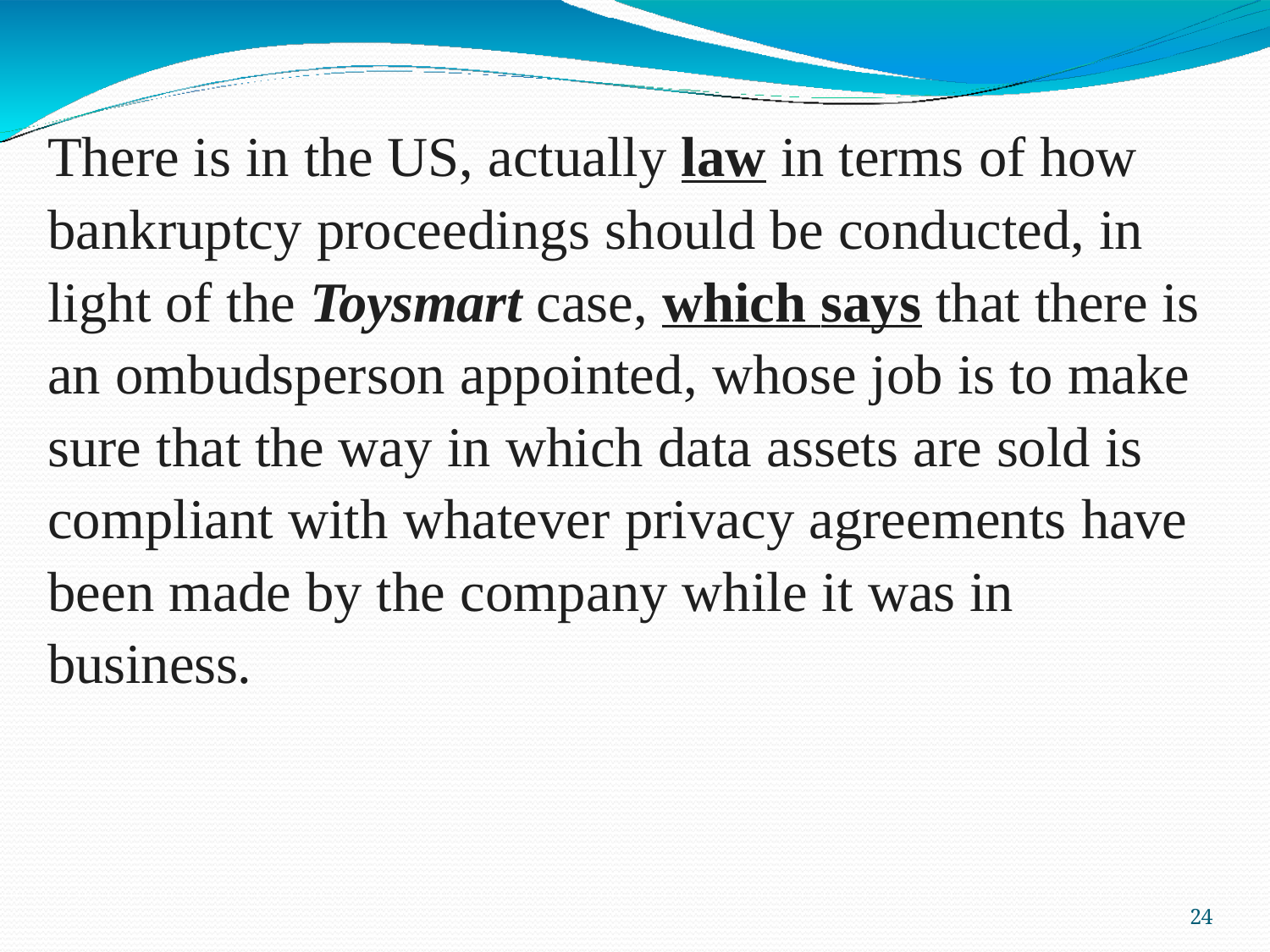

There is in the US, actually law in terms of how bankruptcy proceedings should be conducted, in light of the Toysmart case, which says that there is an ombudsperson appointed, whose job is to make sure that the way in which data assets are sold is compliant with whatever privacy agreements have been made by the company while it was in business.
24